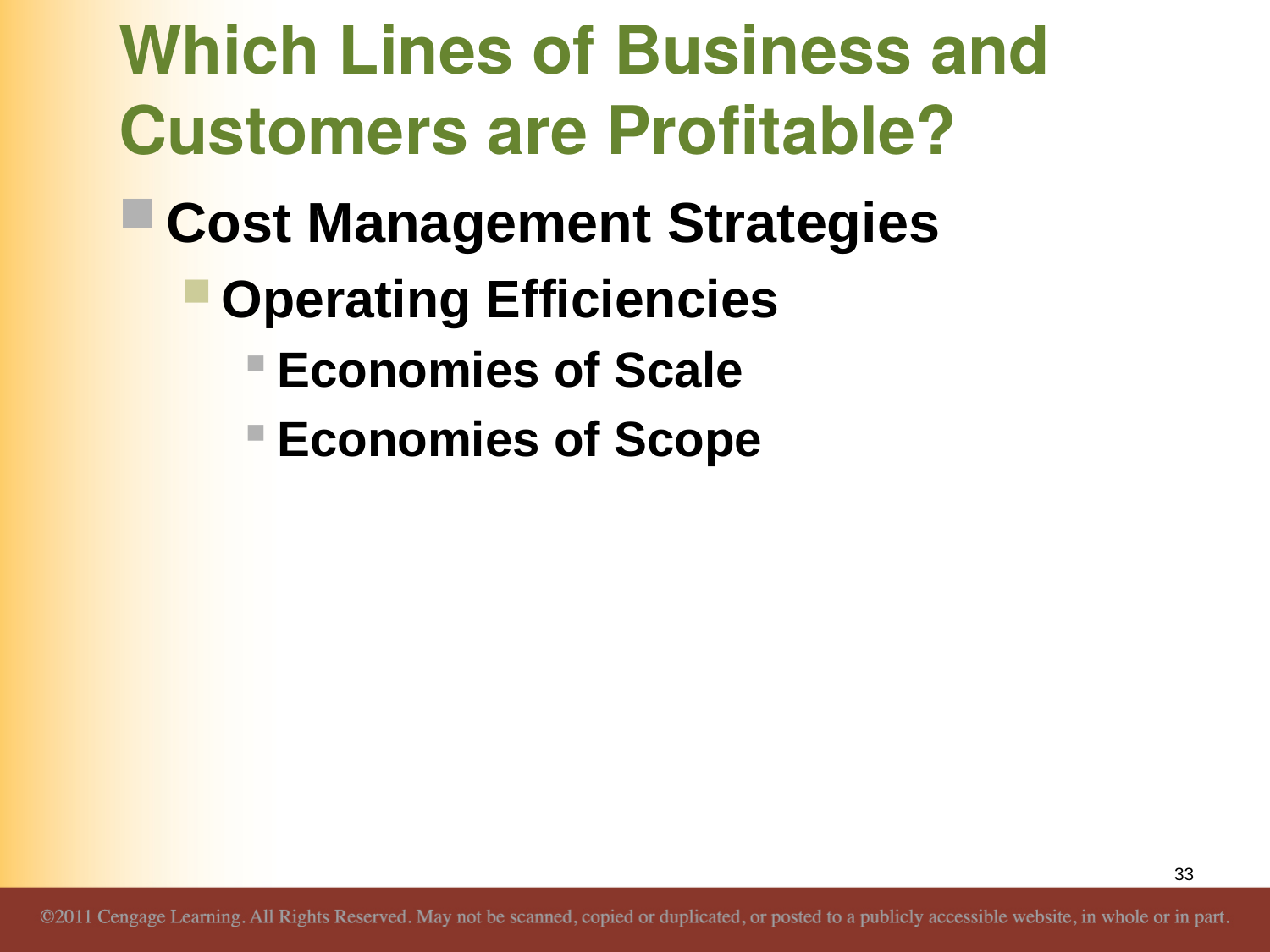

# Which Lines of Business and Customers are Profitable?
Cost Management Strategies
Operating Efficiencies
Economies of Scale
Economies of Scope

33